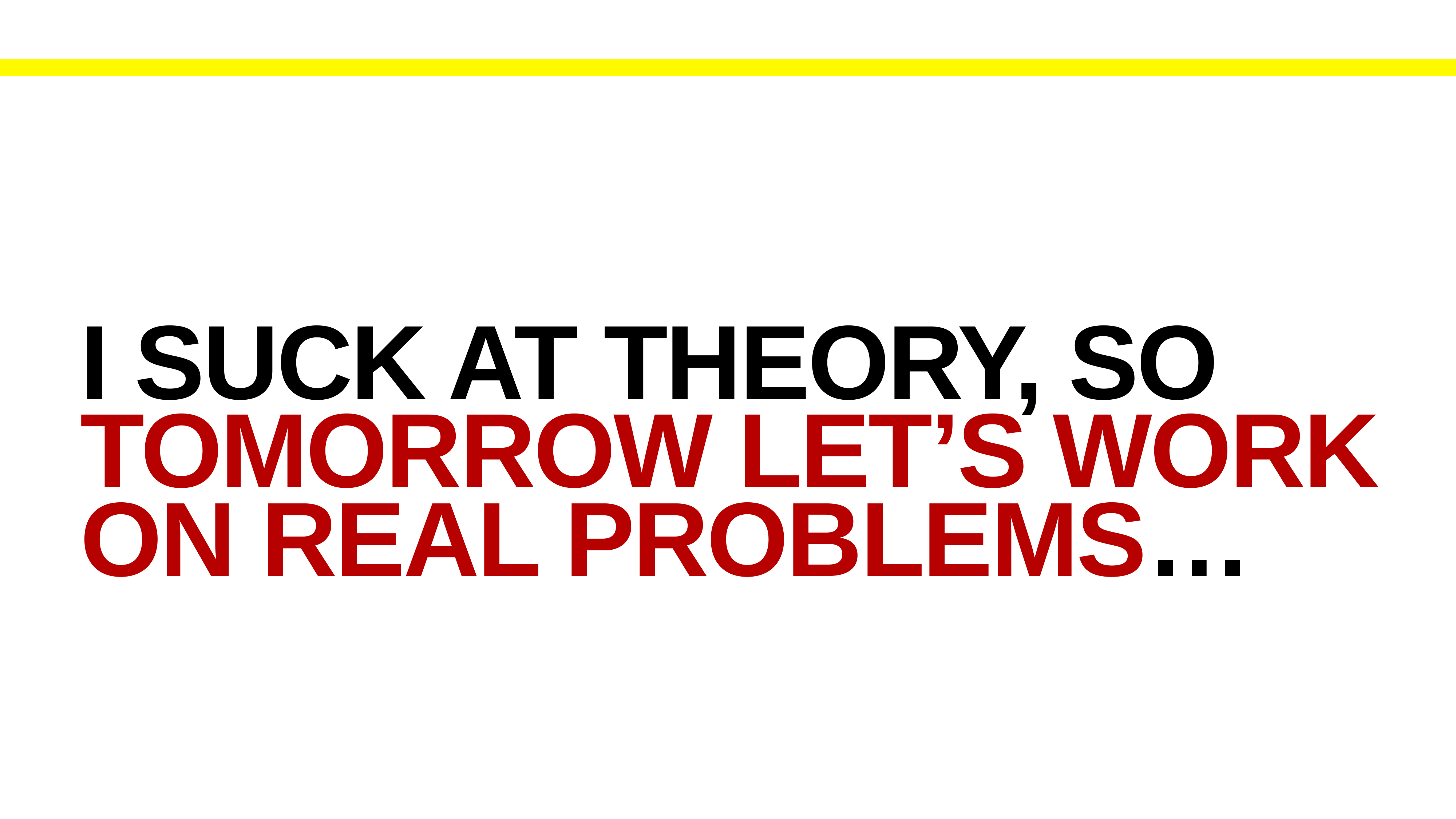

I SUCK AT THEORY, SO TOMORROW LEt’s WORK ON REAL PROBLEMS…